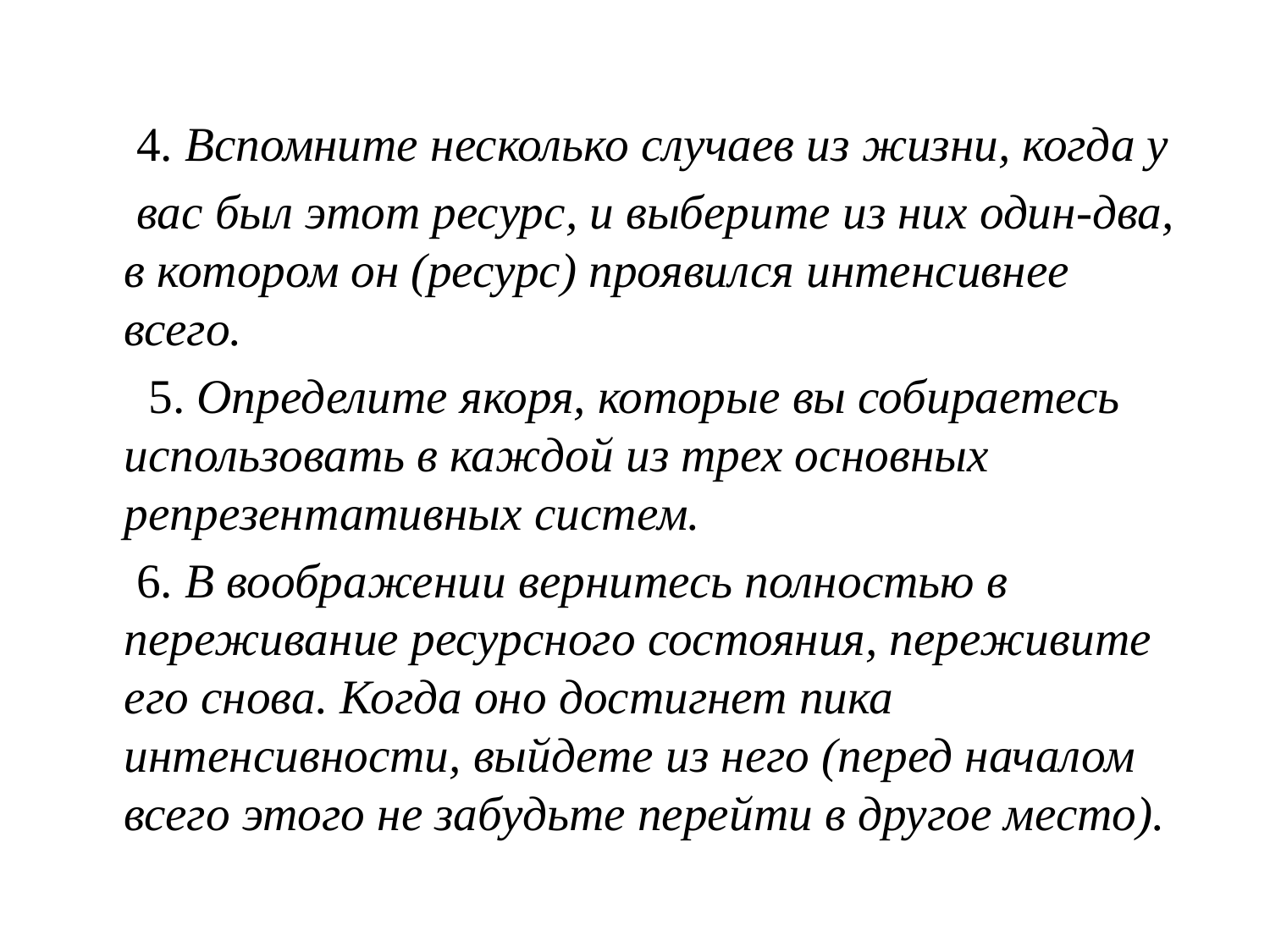

4. Вспомните несколько случаев из жизни, когда у
     вас был этот ресурс, и выберите из них один-два, в котором он (ресурс) проявился интенсивнее всего.
      5. Определите якоря, которые вы собираетесь использовать в каждой из трех основных репрезентативных систем.
     6. В воображении вернитесь полностью в переживание ресурсного состояния, переживите его снова. Когда оно достигнет пика интенсивности, выйдете из него (перед началом всего этого не забудьте перейти в другое место).